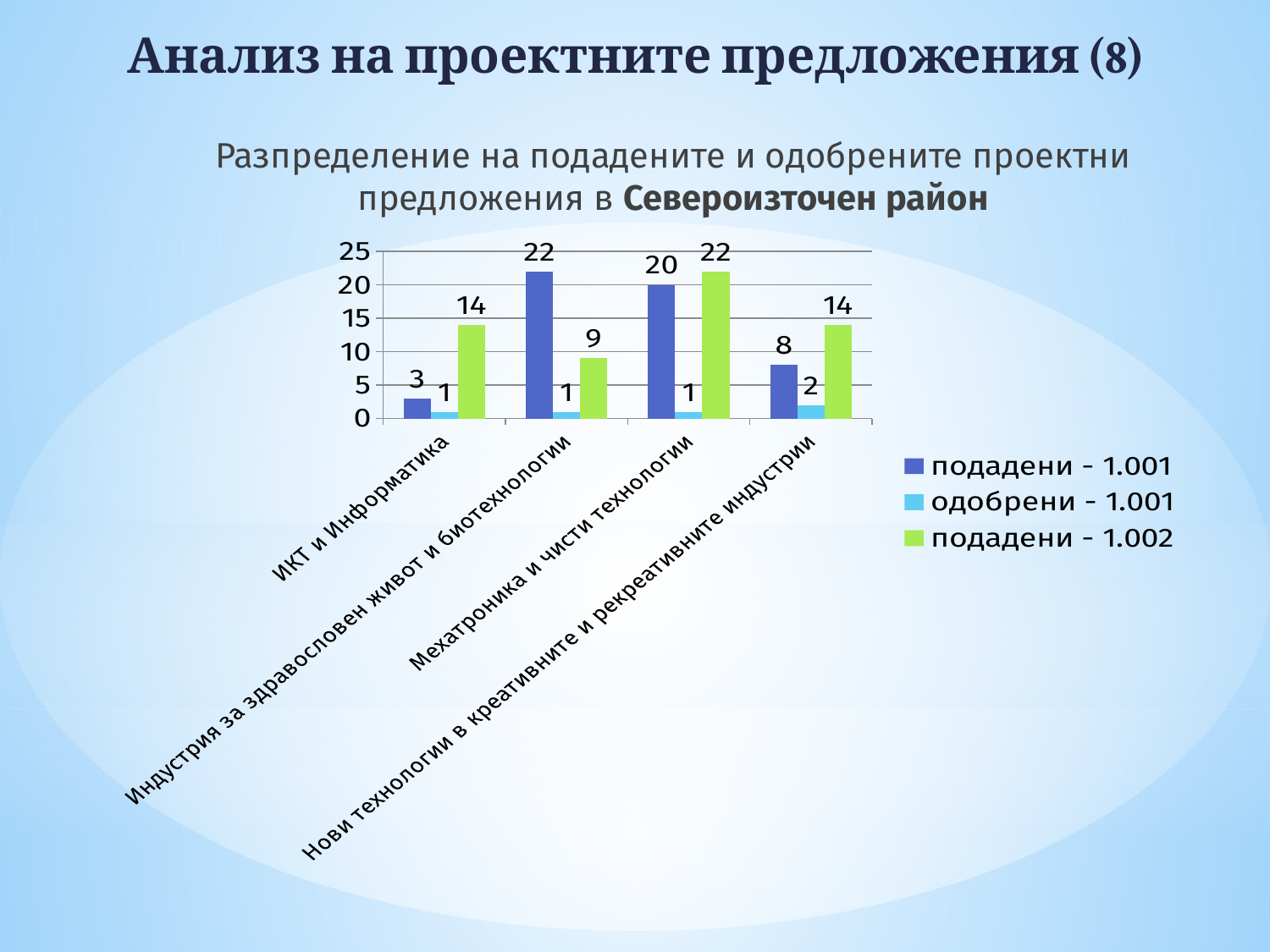

# Анализ на проектните предложения (8)
Разпределение на подадените и одобрените проектни предложения в Североизточен район

### Chart

| Category | подадени - 1.001 | одобрени - 1.001 | подадени - 1.002 |
|---|---|---|---|
| ИКТ и Информатика | 3.0 | 1.0 | 14.0 |
| Индустрия за здравословен живот и биотехнологии | 22.0 | 1.0 | 9.0 |
| Мехатроника и чисти технологии | 20.0 | 1.0 | 22.0 |
| Нови технологии в креативните и рекреативните индустрии | 8.0 | 2.0 | 14.0 |